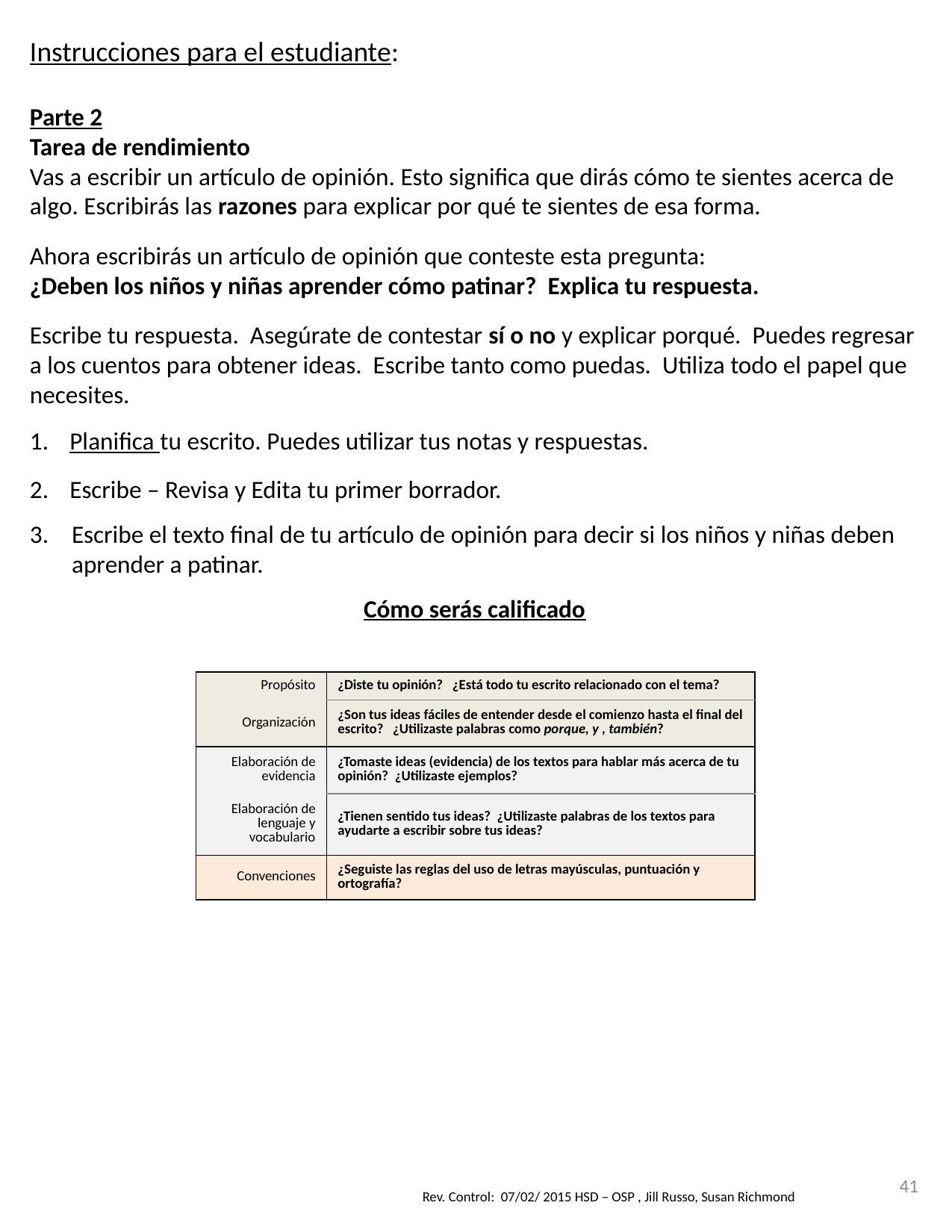

Instrucciones para el estudiante:

Parte 2
Tarea de rendimiento
Vas a escribir un artículo de opinión. Esto significa que dirás cómo te sientes acerca de algo. Escribirás las razones para explicar por qué te sientes de esa forma.

Ahora escribirás un artículo de opinión que conteste esta pregunta:
¿Deben los niños y niñas aprender cómo patinar?  Explica tu respuesta.

Escribe tu respuesta.  Asegúrate de contestar sí o no y explicar porqué.  Puedes regresar a los cuentos para obtener ideas.  Escribe tanto como puedas.  Utiliza todo el papel que necesites.

Planifica tu escrito. Puedes utilizar tus notas y respuestas.

Escribe – Revisa y Edita tu primer borrador.

Escribe el texto final de tu artículo de opinión para decir si los niños y niñas deben aprender a patinar.

Cómo serás calificado
| Propósito | ¿Diste tu opinión? ¿Está todo tu escrito relacionado con el tema? |
| --- | --- |
| Organización | ¿Son tus ideas fáciles de entender desde el comienzo hasta el final del escrito? ¿Utilizaste palabras como porque, y , también? |
| Elaboración de evidencia | ¿Tomaste ideas (evidencia) de los textos para hablar más acerca de tu opinión? ¿Utilizaste ejemplos? |
| Elaboración de lenguaje y vocabulario | ¿Tienen sentido tus ideas? ¿Utilizaste palabras de los textos para ayudarte a escribir sobre tus ideas? |
| Convenciones | ¿Seguiste las reglas del uso de letras mayúsculas, puntuación y ortografía? |
41